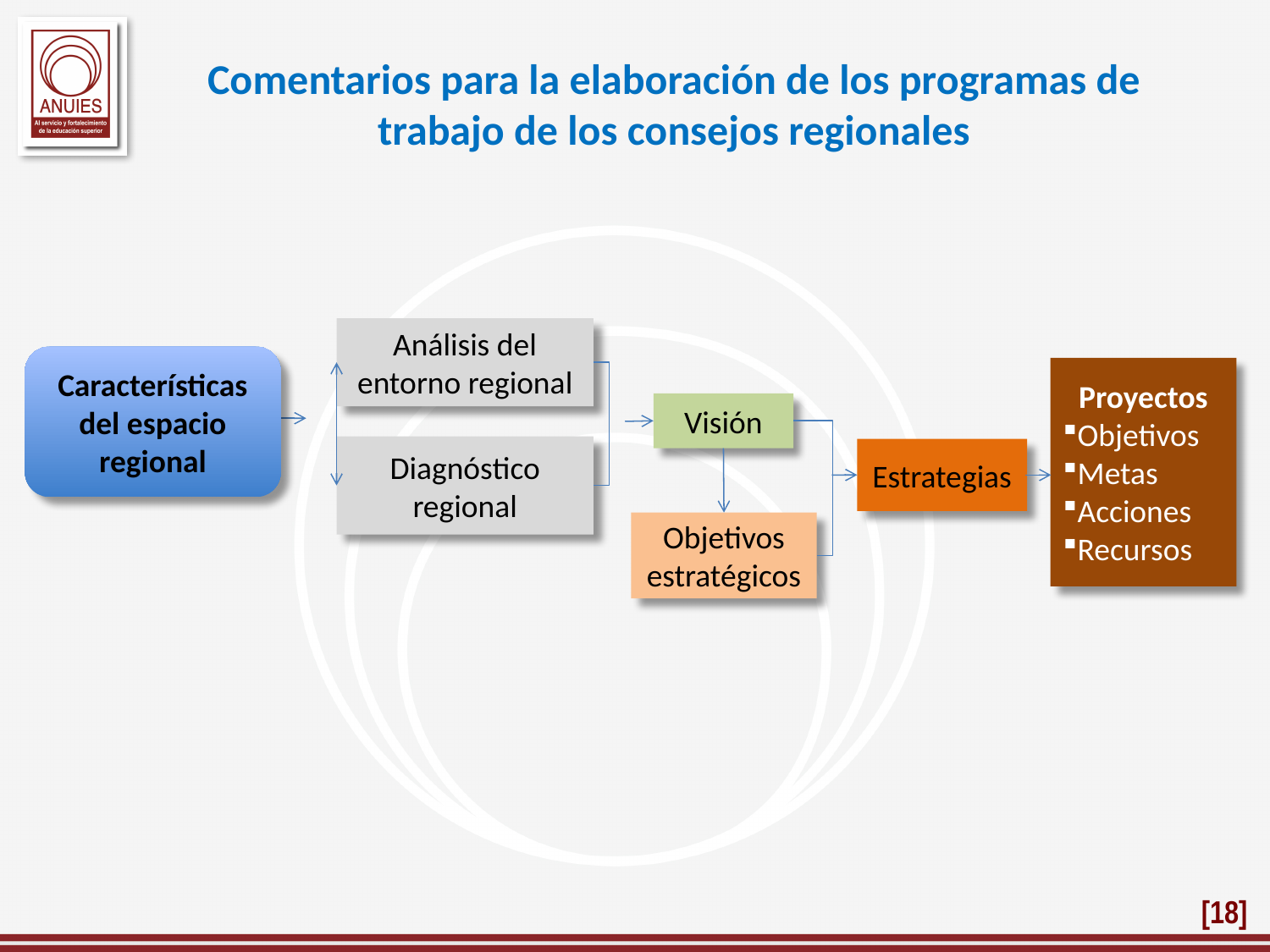

Comentarios para la elaboración de los programas de trabajo de los consejos regionales
Análisis del entorno regional
Características del espacio regional
Proyectos
Objetivos
Metas
Acciones
Recursos
Visión
Diagnóstico regional
Estrategias
Objetivos estratégicos
[18]